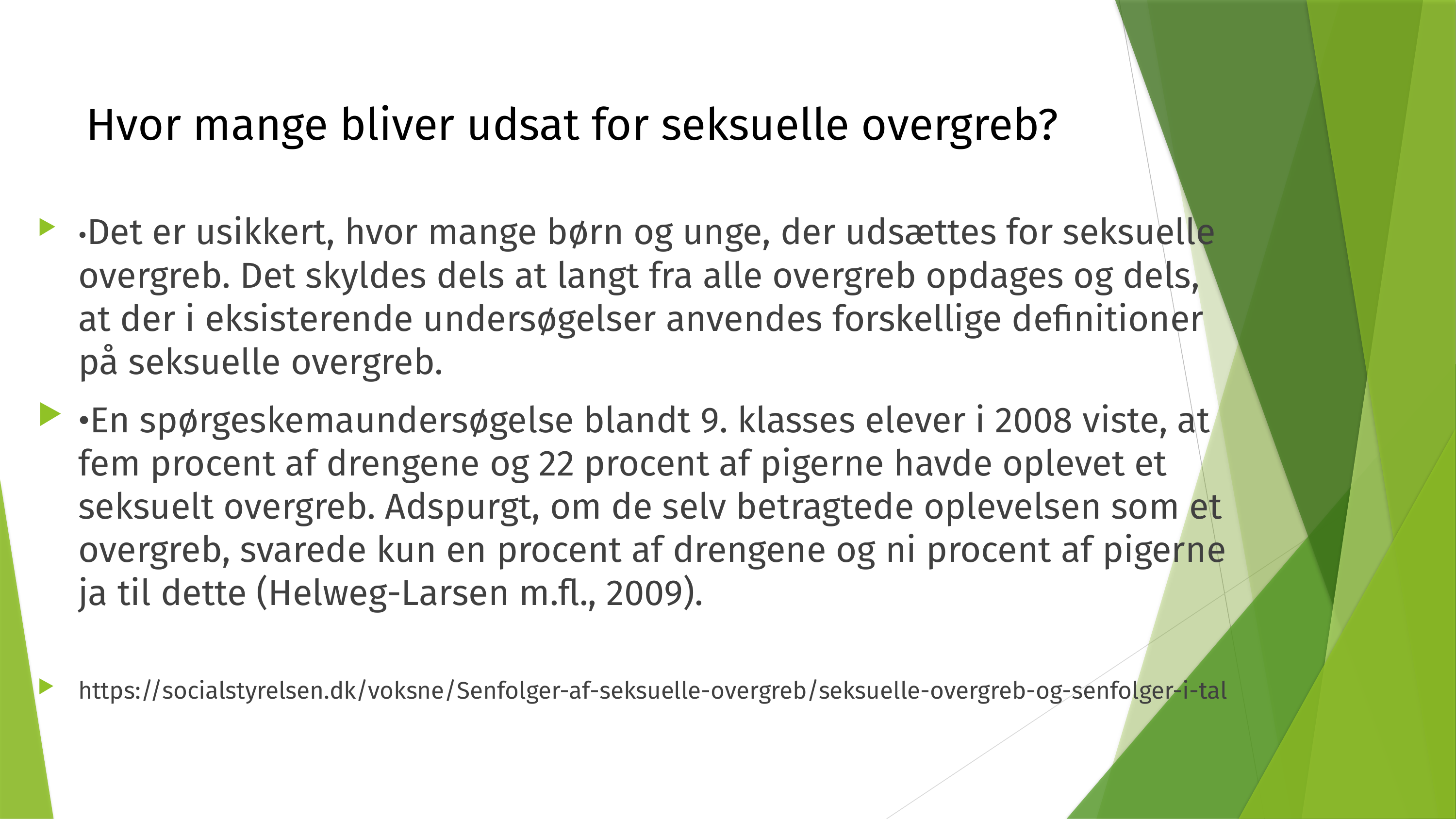

Hvor mange bliver udsat for seksuelle overgreb?

•Det er usikkert, hvor mange børn og unge, der udsættes for seksuelle overgreb. Det skyldes dels at langt fra alle overgreb opdages og dels, at der i eksisterende undersøgelser anvendes forskellige definitioner på seksuelle overgreb.
•En spørgeskemaundersøgelse blandt 9. klasses elever i 2008 viste, at fem procent af drengene og 22 procent af pigerne havde oplevet et seksuelt overgreb. Adspurgt, om de selv betragtede oplevelsen som et overgreb, svarede kun en procent af drengene og ni procent af pigerne ja til dette (Helweg-Larsen m.fl., 2009).

https://socialstyrelsen.dk/voksne/Senfolger-af-seksuelle-overgreb/seksuelle-overgreb-og-senfolger-i-tal